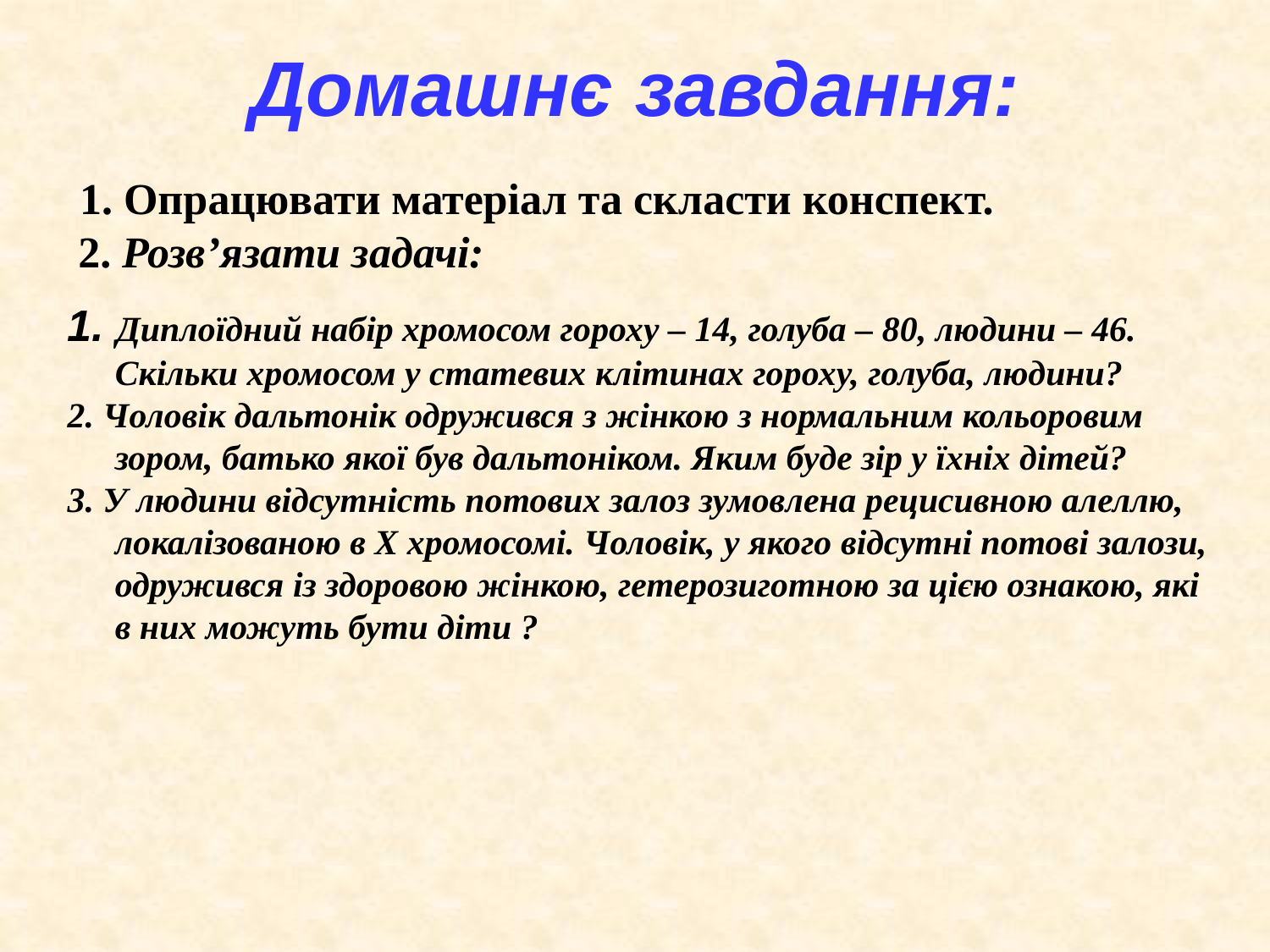

# Домашнє завдання:
 1. Опрацювати матеріал та скласти конспект.
 2. Розв’язати задачі:

1. Диплоїдний набір хромосом гороху – 14, голуба – 80, людини – 46. Скільки хромосом у статевих клітинах гороху, голуба, людини?
2. Чоловік дальтонік одружився з жінкою з нормальним кольоровим зором, батько якої був дальтоніком. Яким буде зір у їхніх дітей?
3. У людини відсутність потових залоз зумовлена рецисивною алеллю, локалізованою в Х хромосомі. Чоловік, у якого відсутні потові залози, одружився із здоровою жінкою, гетерозиготною за цією ознакою, які в них можуть бути діти ?